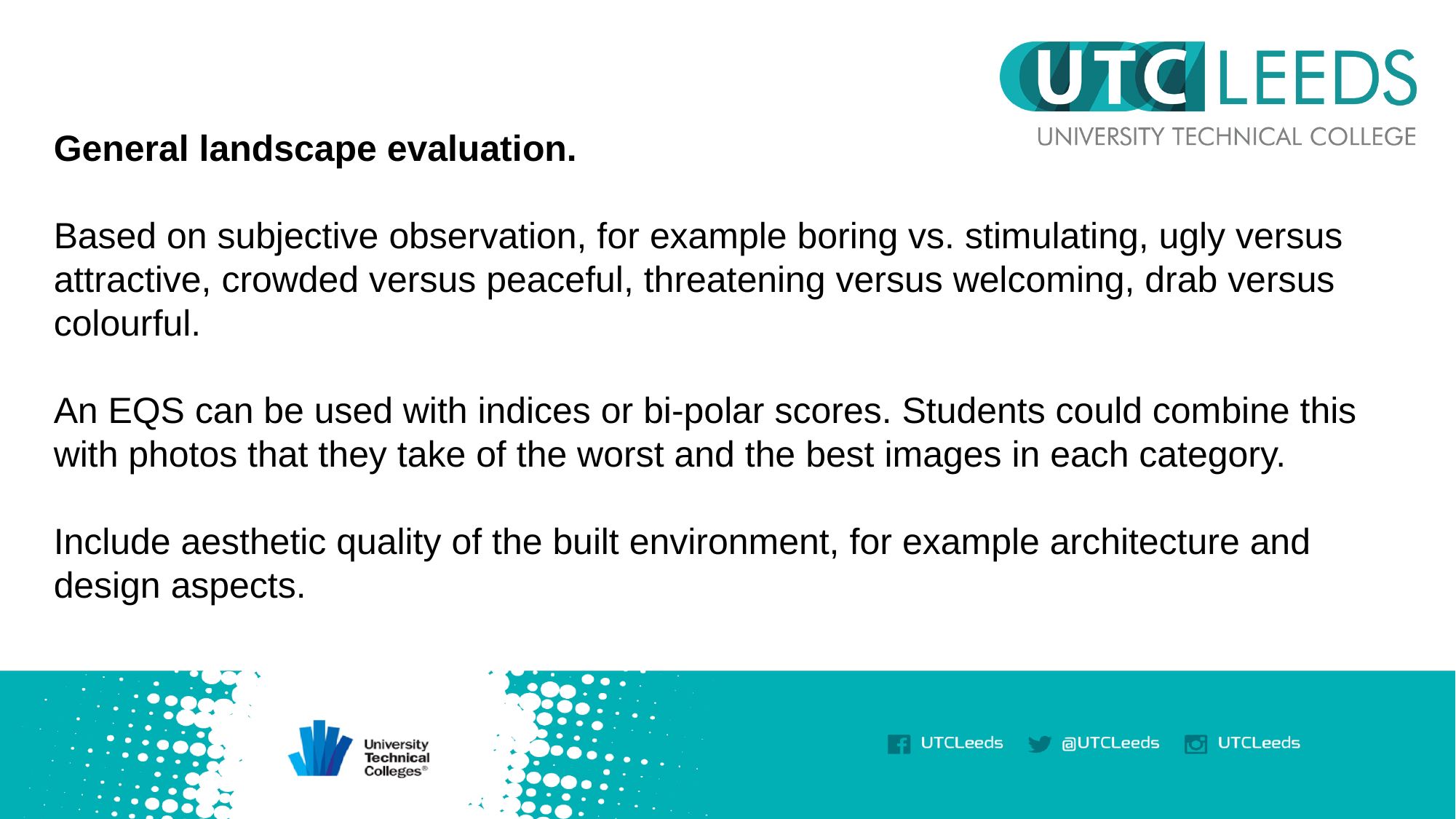

General landscape evaluation.

Based on subjective observation, for example boring vs. stimulating, ugly versus attractive, crowded versus peaceful, threatening versus welcoming, drab versus colourful.

An EQS can be used with indices or bi-polar scores. Students could combine this with photos that they take of the worst and the best images in each category.

Include aesthetic quality of the built environment, for example architecture and design aspects.